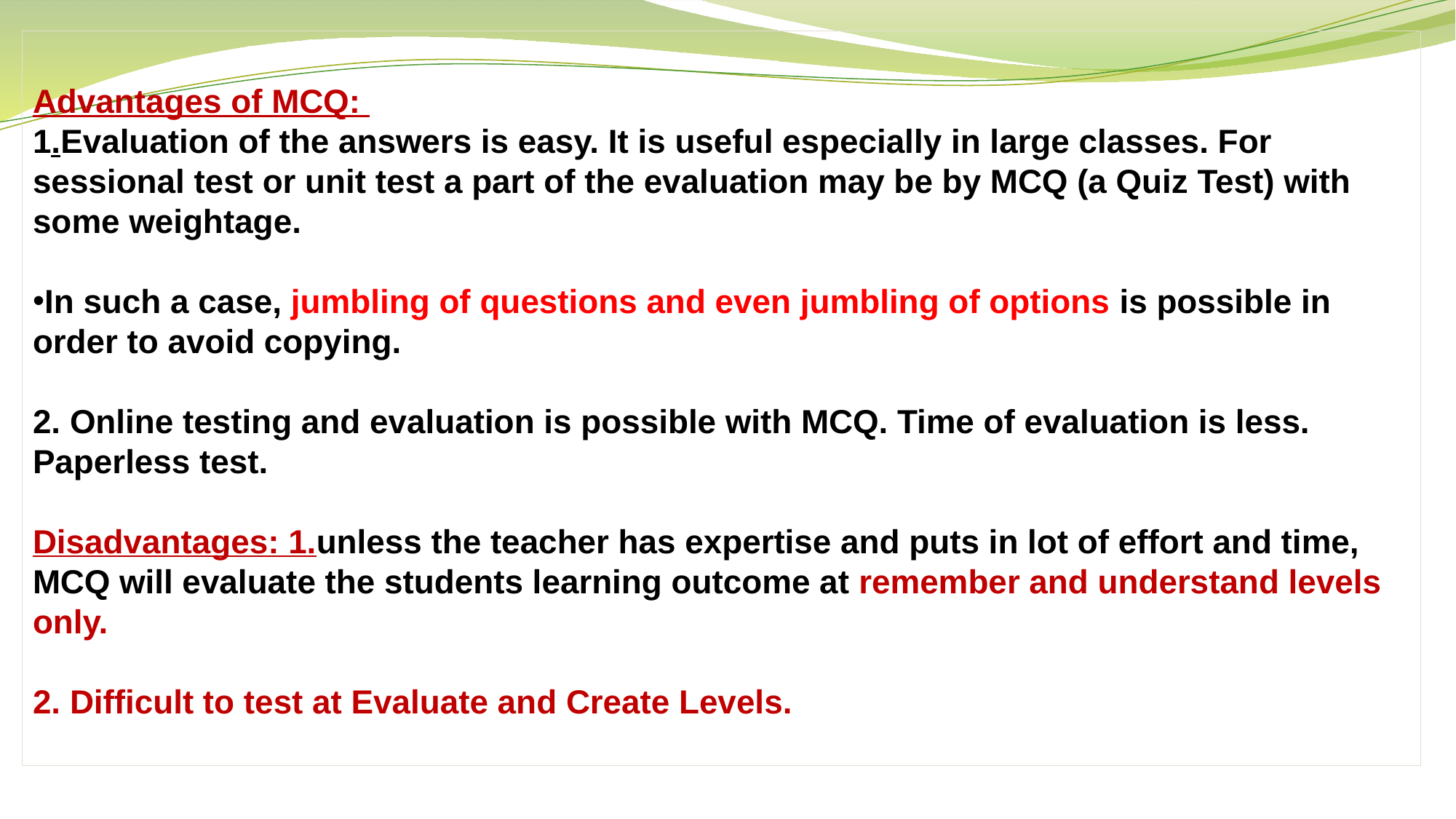

Advantages of MCQ:
1.Evaluation of the answers is easy. It is useful especially in large classes. For sessional test or unit test a part of the evaluation may be by MCQ (a Quiz Test) with some weightage.

In such a case, jumbling of questions and even jumbling of options is possible in order to avoid copying.

2. Online testing and evaluation is possible with MCQ. Time of evaluation is less. Paperless test.

Disadvantages: 1.unless the teacher has expertise and puts in lot of effort and time, MCQ will evaluate the students learning outcome at remember and understand levels only.

2. Difficult to test at Evaluate and Create Levels.